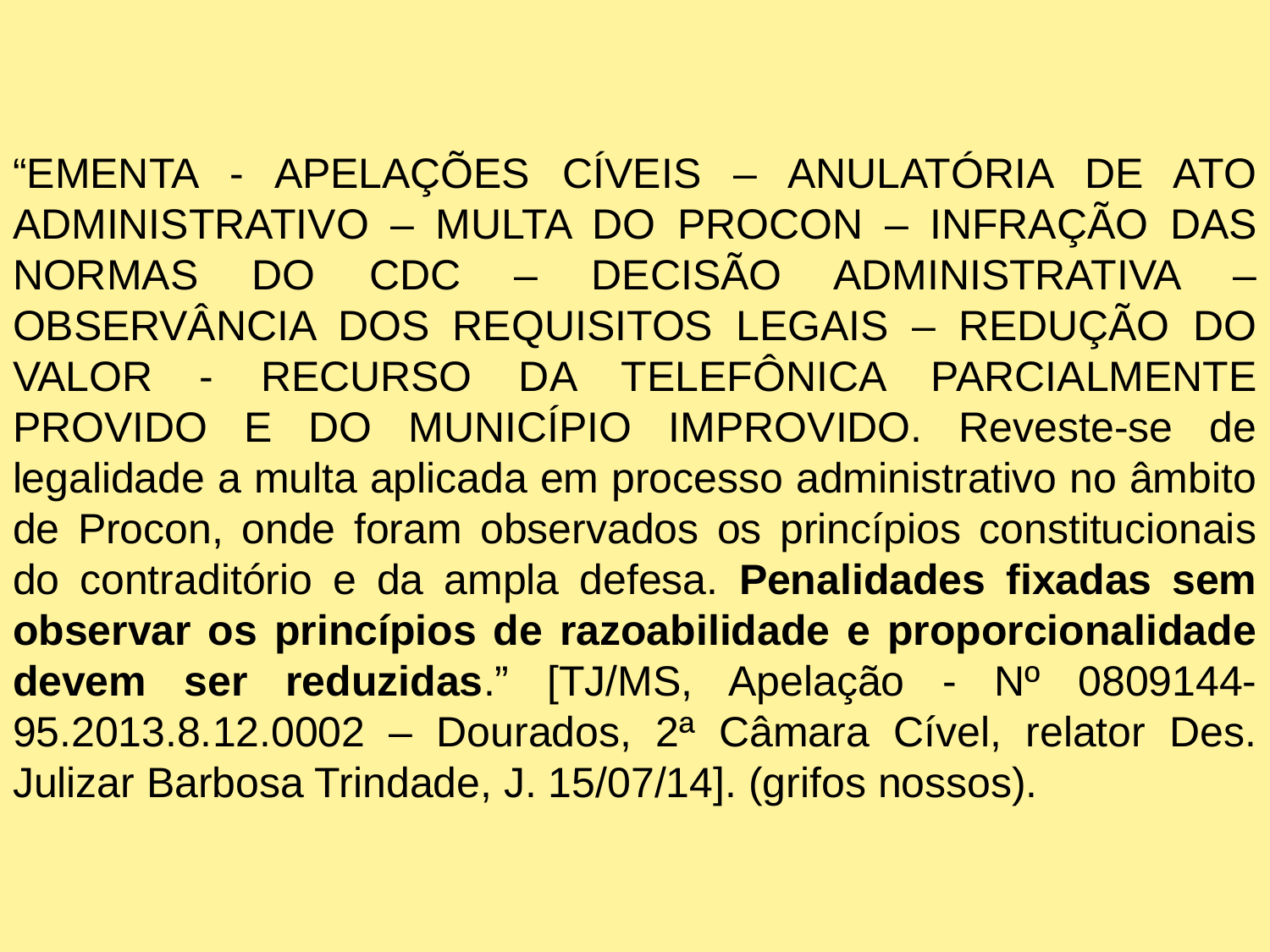

“EMENTA - APELAÇÕES CÍVEIS – ANULATÓRIA DE ATO ADMINISTRATIVO – MULTA DO PROCON – INFRAÇÃO DAS NORMAS DO CDC – DECISÃO ADMINISTRATIVA – OBSERVÂNCIA DOS REQUISITOS LEGAIS – REDUÇÃO DO VALOR - RECURSO DA TELEFÔNICA PARCIALMENTE PROVIDO E DO MUNICÍPIO IMPROVIDO. Reveste-se de legalidade a multa aplicada em processo administrativo no âmbito de Procon, onde foram observados os princípios constitucionais do contraditório e da ampla defesa. Penalidades fixadas sem observar os princípios de razoabilidade e proporcionalidade devem ser reduzidas.” [TJ/MS, Apelação - Nº 0809144-95.2013.8.12.0002 – Dourados, 2ª Câmara Cível, relator Des. Julizar Barbosa Trindade, J. 15/07/14]. (grifos nossos).